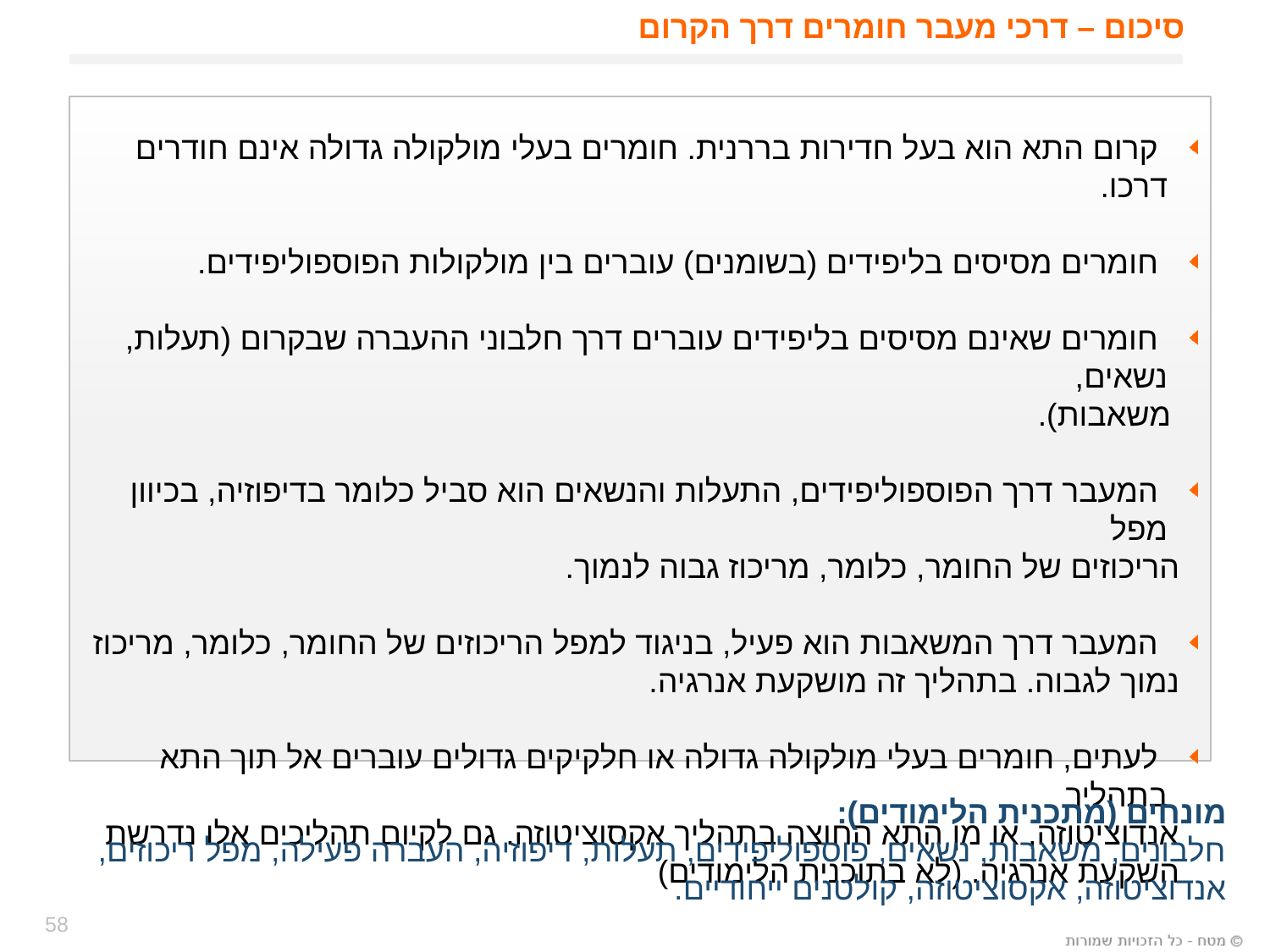

# סיכום – דרכי מעבר חומרים דרך הקרום

 קרום התא הוא בעל חדירות בררנית. חומרים בעלי מולקולה גדולה אינם חודרים דרכו.

 חומרים מסיסים בליפידים (בשומנים) עוברים בין מולקולות הפוספוליפידים.

 חומרים שאינם מסיסים בליפידים עוברים דרך חלבוני ההעברה שבקרום (תעלות, נשאים,
   משאבות).

 המעבר דרך הפוספוליפידים, התעלות והנשאים הוא סביל כלומר בדיפוזיה, בכיוון מפל
  הריכוזים של החומר, כלומר, מריכוז גבוה לנמוך.

 המעבר דרך המשאבות הוא פעיל, בניגוד למפל הריכוזים של החומר, כלומר, מריכוז
  נמוך לגבוה. בתהליך זה מושקעת אנרגיה.

 לעתים, חומרים בעלי מולקולה גדולה או חלקיקים גדולים עוברים אל תוך התא בתהליך
  אנדוציטוזה, או מן התא החוצה בתהליך אקסוציטוזה. גם לקיום תהליכים אלו נדרשת
  השקעת אנרגיה. (לא בתוכנית הלימודים)

מונחים (מתכנית הלימודים):
חלבונים, משאבות, נשאים, פוספוליפידים, תעלות, דיפוזיה, העברה פעילה, מפל ריכוזים,
אנדוציטוזה, אקסוציטוזה, קולטנים ייחודיים.
58